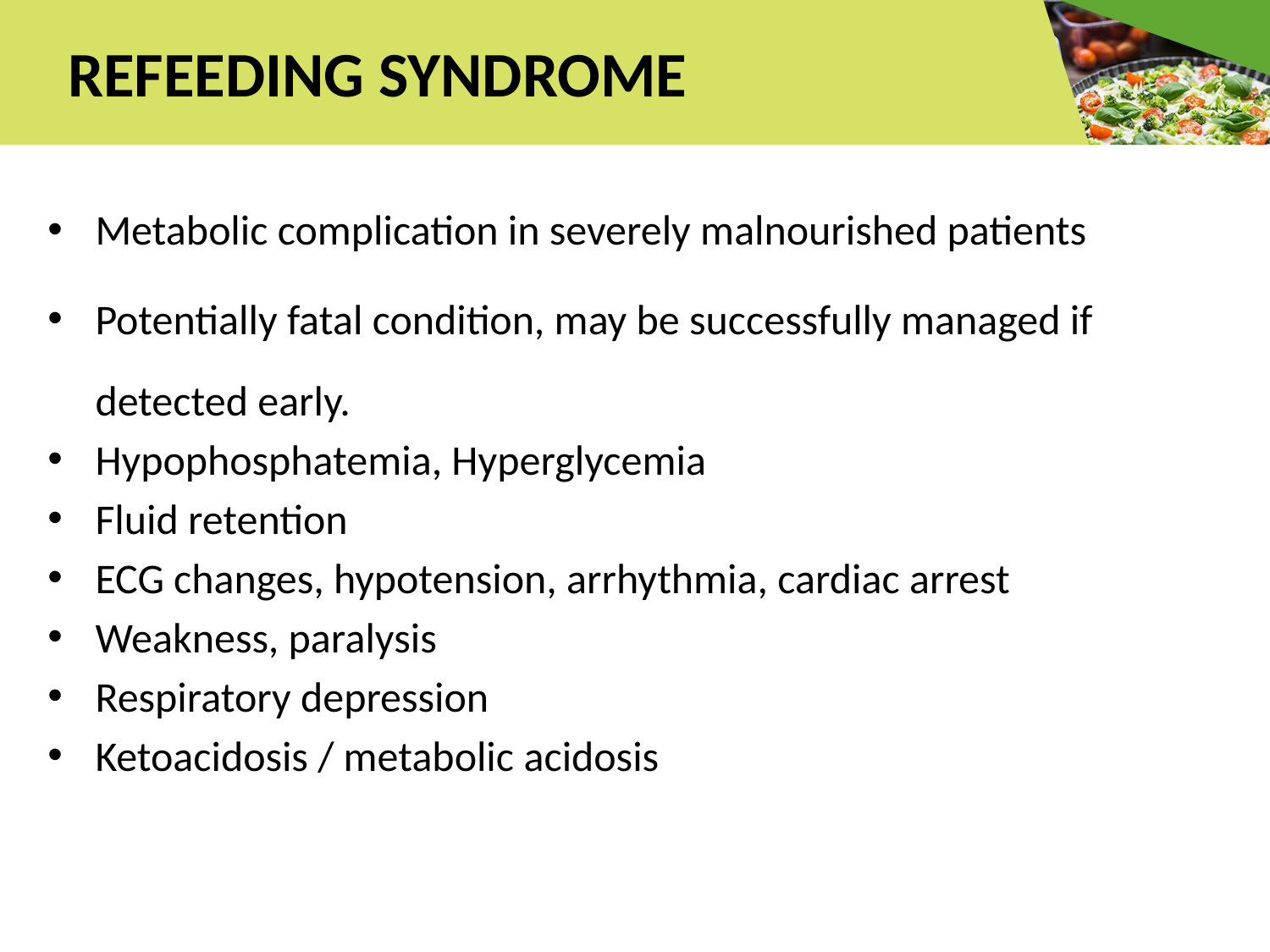

# REFEEDING SYNDROME
Metabolic complication in severely malnourished patients
Potentially fatal condition, may be successfully managed if detected early.
Hypophosphatemia, Hyperglycemia
Fluid retention
ECG changes, hypotension, arrhythmia, cardiac arrest
Weakness, paralysis
Respiratory depression
Ketoacidosis / metabolic acidosis